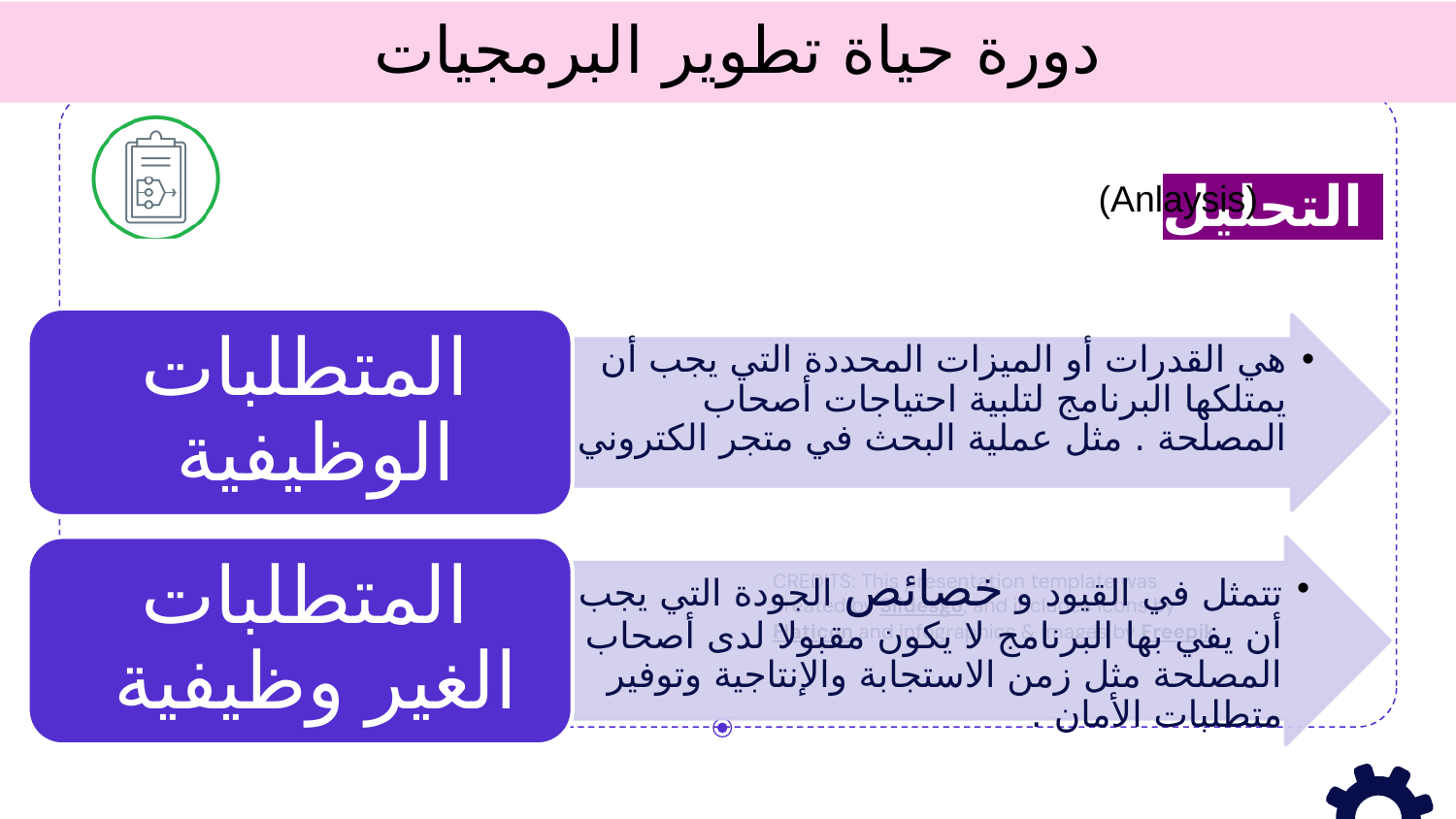

دورة حياة تطوير البرمجيات

التحليل

(Anlaysis)
هي القدرات أو الميزات المحددة التي يجب أن يمتلكها البرنامج لتلبية احتياجات أصحاب المصلحة . مثل عملية البحث في متجر الكتروني
المتطلبات الوظيفية
تتمثل في القيود و خصائص الجودة التي يجب أن يفي بها البرنامج لا يكون مقبولا لدى أصحاب المصلحة مثل زمن الاستجابة والإنتاجية وتوفير متطلبات الأمان .
المتطلبات الغير وظيفية